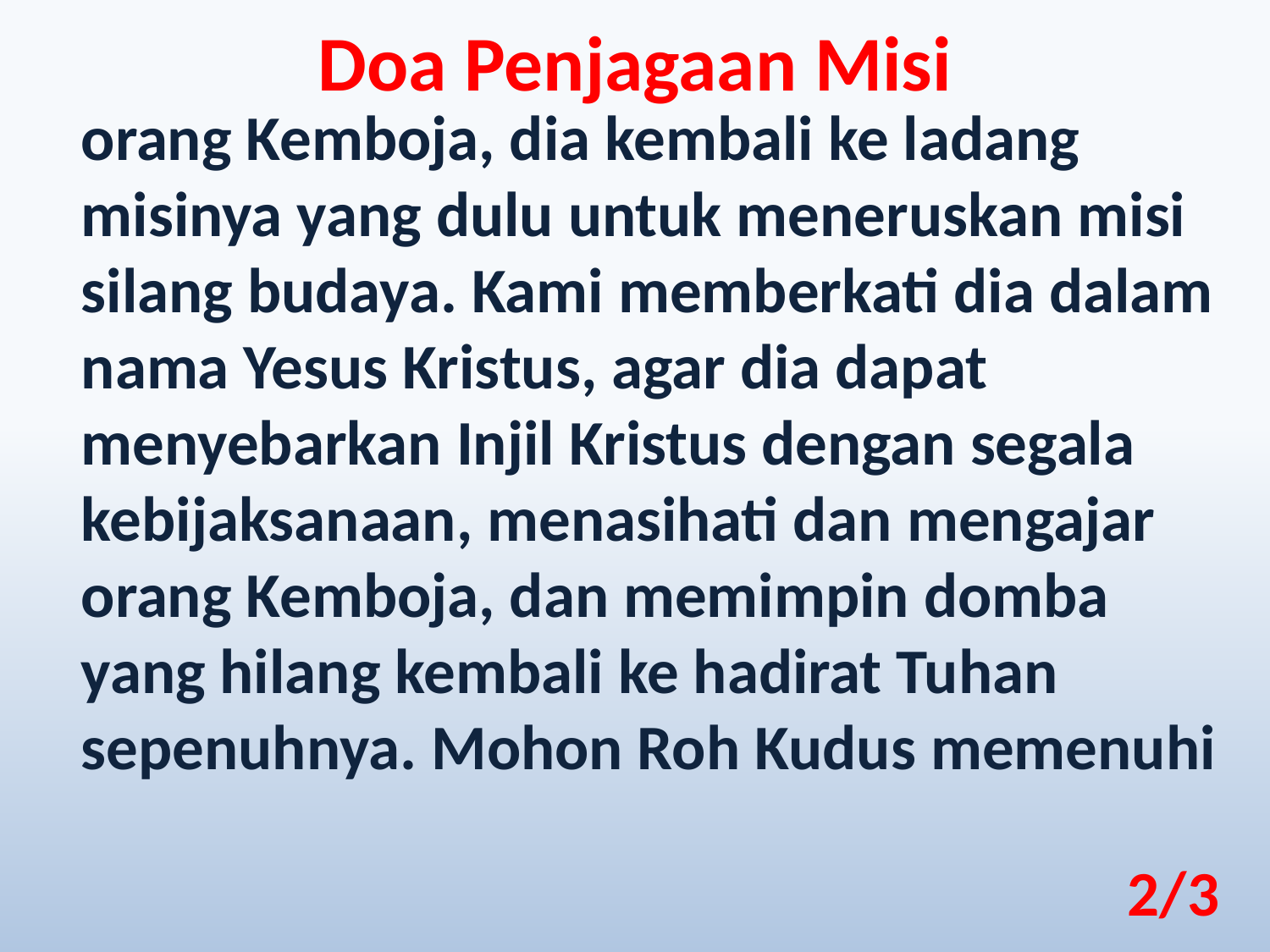

Doa Penjagaan Misi
orang Kemboja, dia kembali ke ladang misinya yang dulu untuk meneruskan misi silang budaya. Kami memberkati dia dalam nama Yesus Kristus, agar dia dapat menyebarkan Injil Kristus dengan segala kebijaksanaan, menasihati dan mengajar orang Kemboja, dan memimpin domba yang hilang kembali ke hadirat Tuhan sepenuhnya. Mohon Roh Kudus memenuhi
2/3